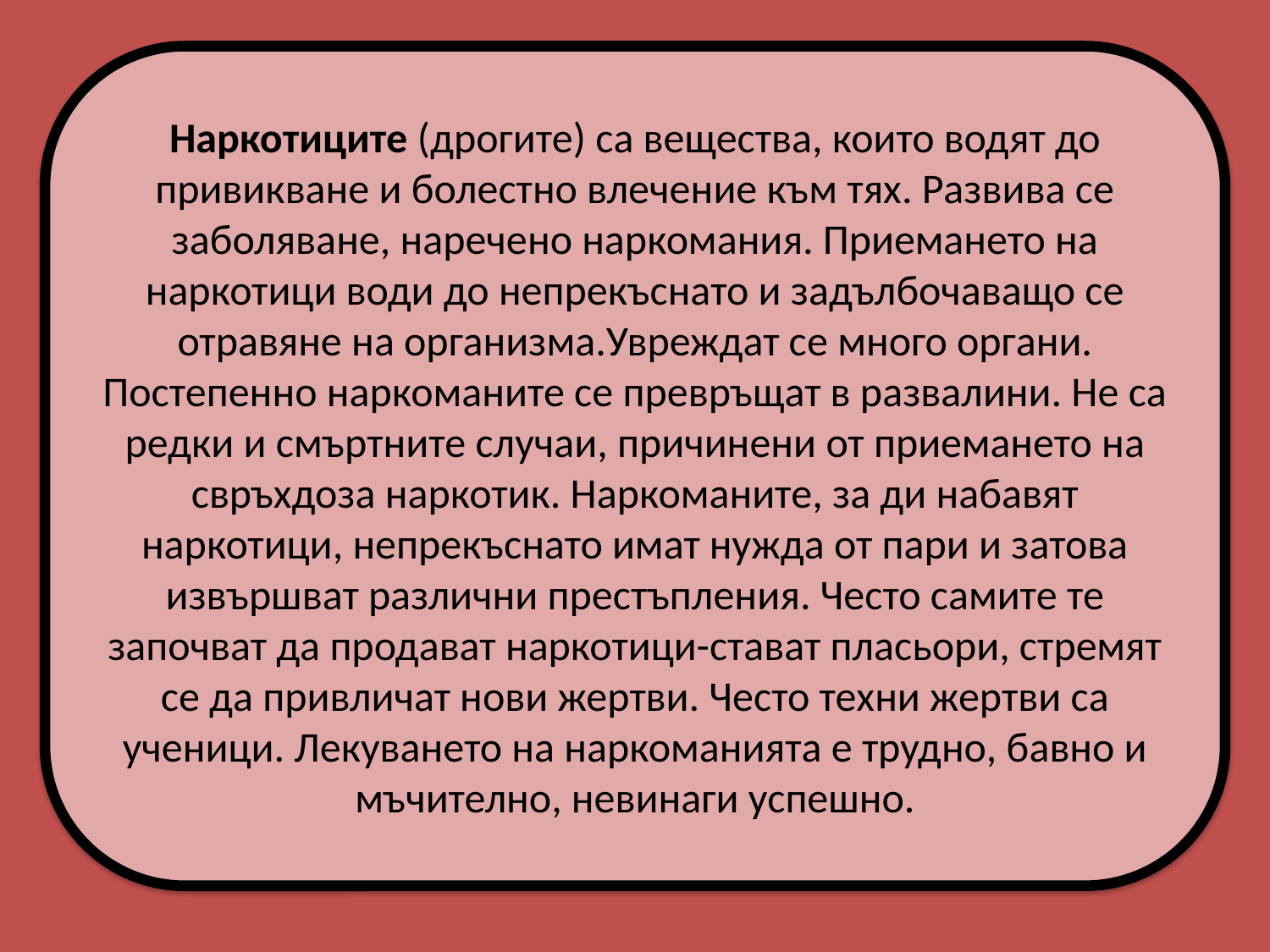

Наркотиците (дрогите) са вещества, които водят до привикване и болестно влечение към тях. Развива се заболяване, наречено наркомания. Приемането на наркотици води до непрекъснато и задълбочаващо се отравяне на организма.Увреждат се много органи. Постепенно наркоманите се превръщат в развалини. Не са редки и смъртните случаи, причинени от приемането на свръхдоза наркотик. Наркоманите, за ди набавят наркотици, непрекъснато имат нужда от пари и затова извършват различни престъпления. Често самите те започват да продават наркотици-стават пласьори, стремят се да привличат нови жертви. Често техни жертви са ученици. Лекуването на наркоманията е трудно, бавно и мъчително, невинаги успешно.